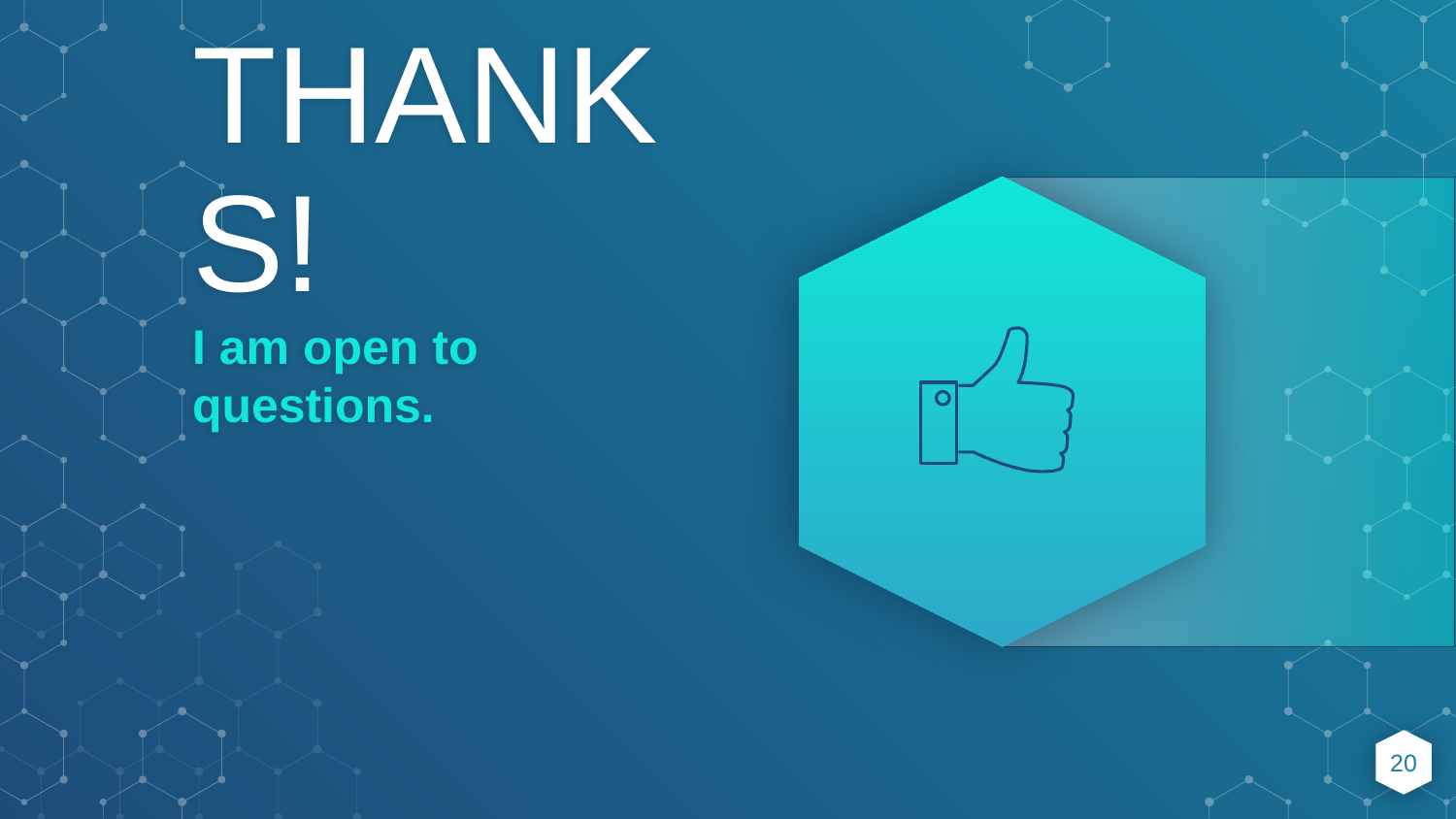

THANKS!

I am open to questions.

20